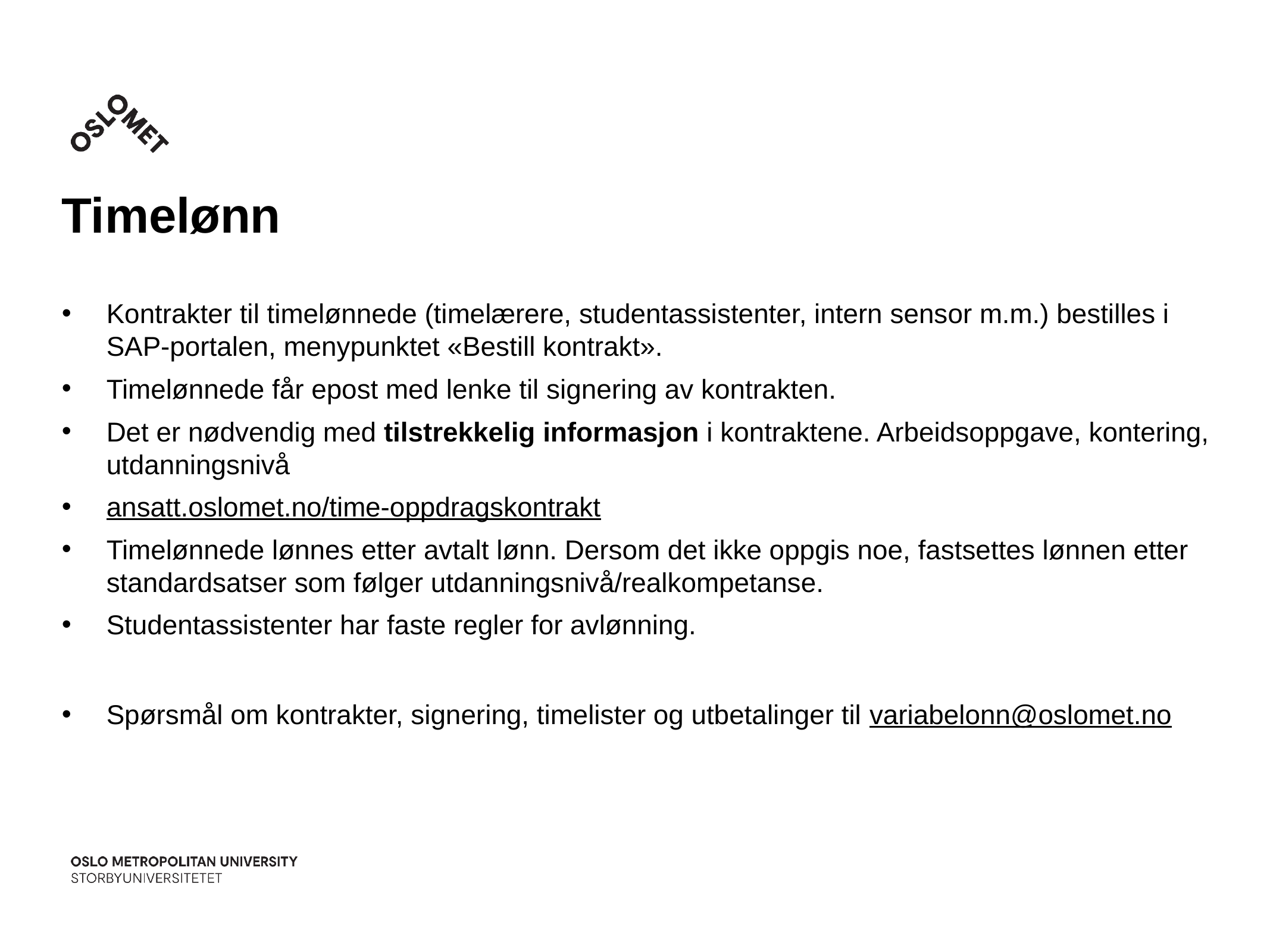

Timelønn

Kontrakter til timelønnede (timelærere, studentassistenter, intern sensor m.m.) bestilles i SAP-portalen, menypunktet «Bestill kontrakt».
Timelønnede får epost med lenke til signering av kontrakten.
Det er nødvendig med tilstrekkelig informasjon i kontraktene. Arbeidsoppgave, kontering, utdanningsnivå
ansatt.oslomet.no/time-oppdragskontrakt
Timelønnede lønnes etter avtalt lønn. Dersom det ikke oppgis noe, fastsettes lønnen etter standardsatser som følger utdanningsnivå/realkompetanse.
Studentassistenter har faste regler for avlønning.

Spørsmål om kontrakter, signering, timelister og utbetalinger til variabelonn@oslomet.no